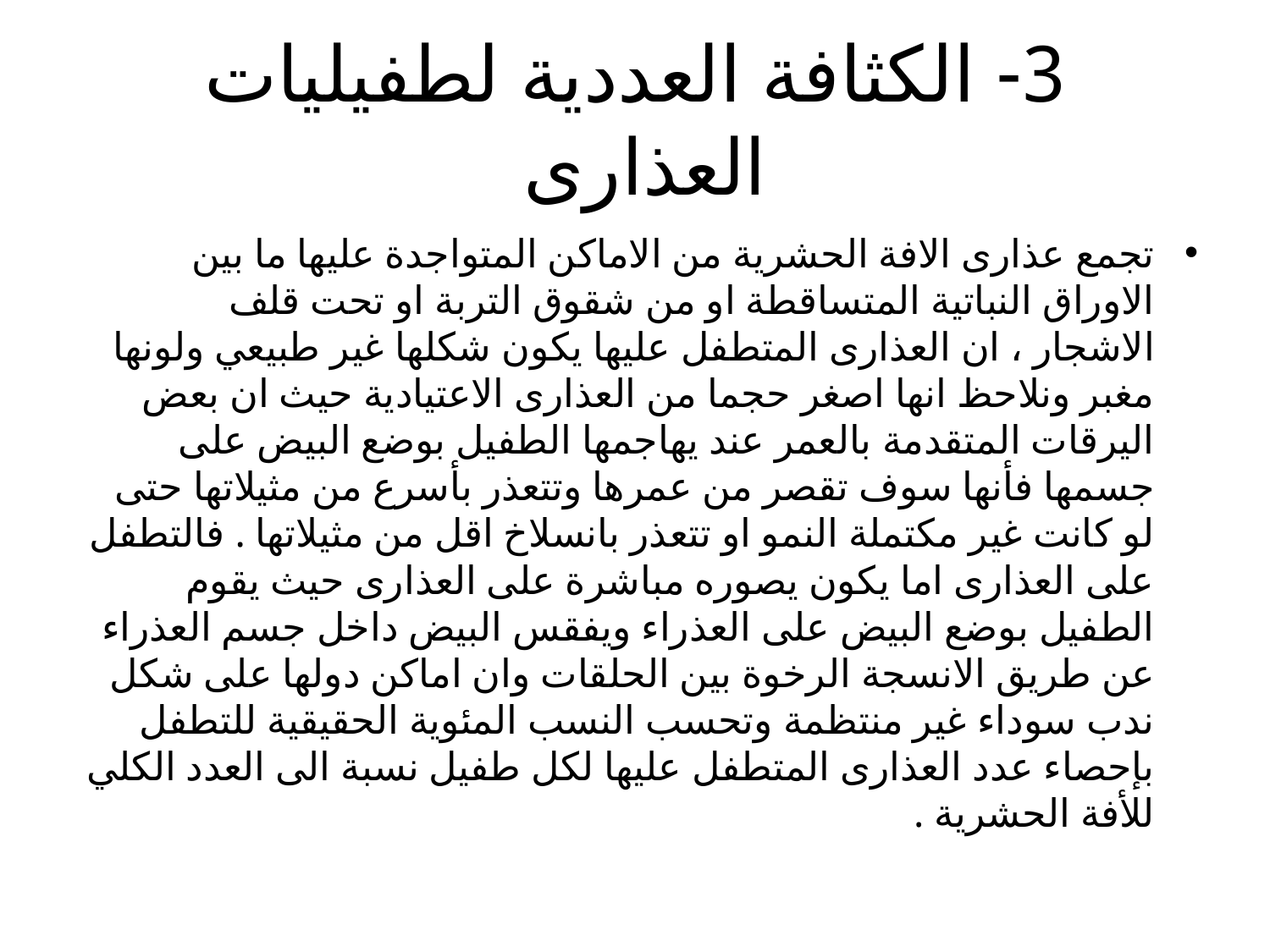

# 3- الكثافة العددية لطفيليات العذارى
تجمع عذارى الافة الحشرية من الاماكن المتواجدة عليها ما بين الاوراق النباتية المتساقطة او من شقوق التربة او تحت قلف الاشجار ، ان العذارى المتطفل عليها يكون شكلها غير طبيعي ولونها مغبر ونلاحظ انها اصغر حجما من العذارى الاعتيادية حيث ان بعض اليرقات المتقدمة بالعمر عند يهاجمها الطفيل بوضع البيض على جسمها فأنها سوف تقصر من عمرها وتتعذر بأسرع من مثيلاتها حتى لو كانت غير مكتملة النمو او تتعذر بانسلاخ اقل من مثيلاتها . فالتطفل على العذارى اما يكون يصوره مباشرة على العذارى حيث يقوم الطفيل بوضع البيض على العذراء ويفقس البيض داخل جسم العذراء عن طريق الانسجة الرخوة بين الحلقات وان اماكن دولها على شكل ندب سوداء غير منتظمة وتحسب النسب المئوية الحقيقية للتطفل بإحصاء عدد العذارى المتطفل عليها لكل طفيل نسبة الى العدد الكلي للأفة الحشرية .